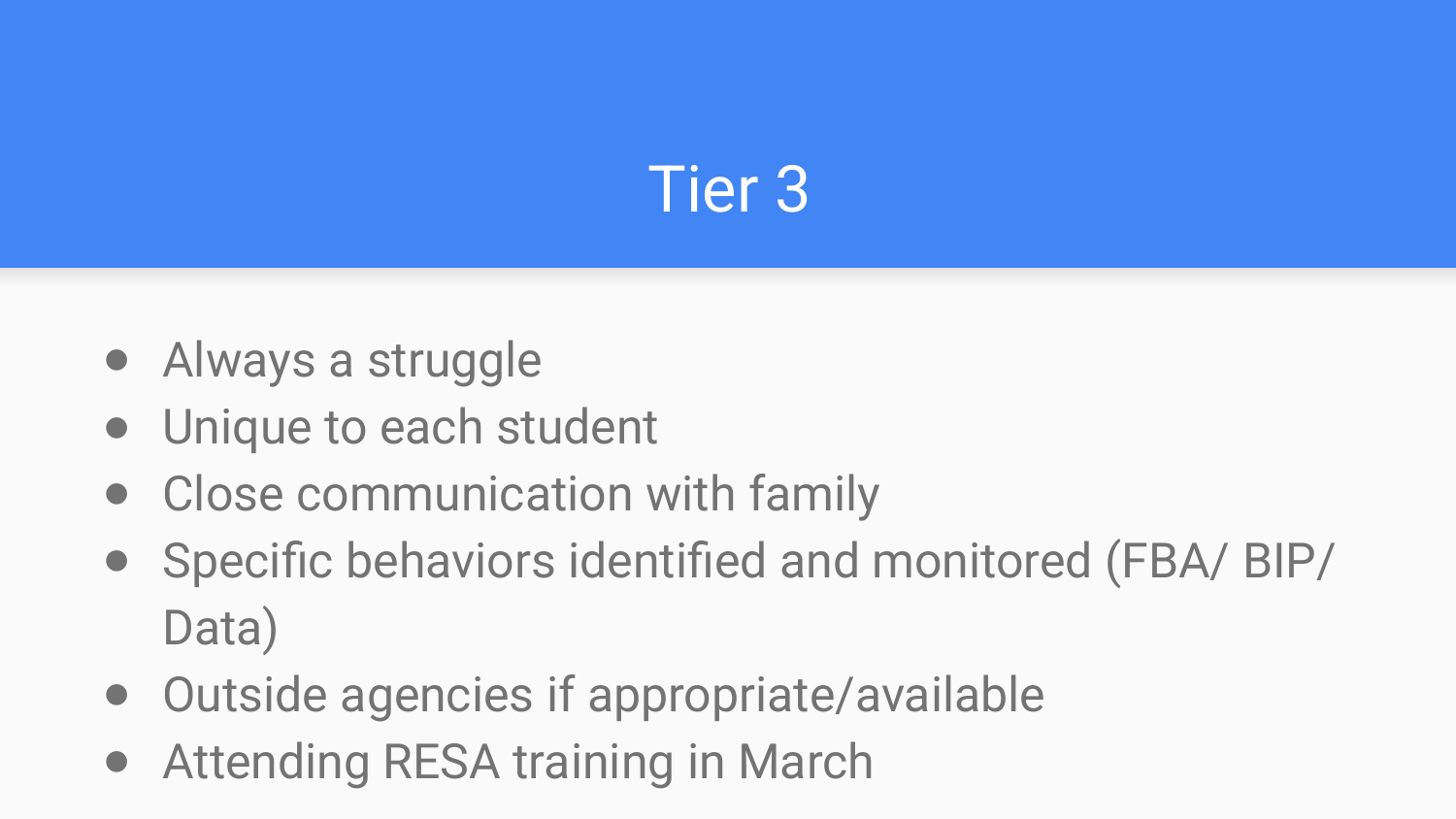

# Tier 3
Always a struggle
Unique to each student
Close communication with family
Specific behaviors identified and monitored (FBA/ BIP/ Data)
Outside agencies if appropriate/available
Attending RESA training in March